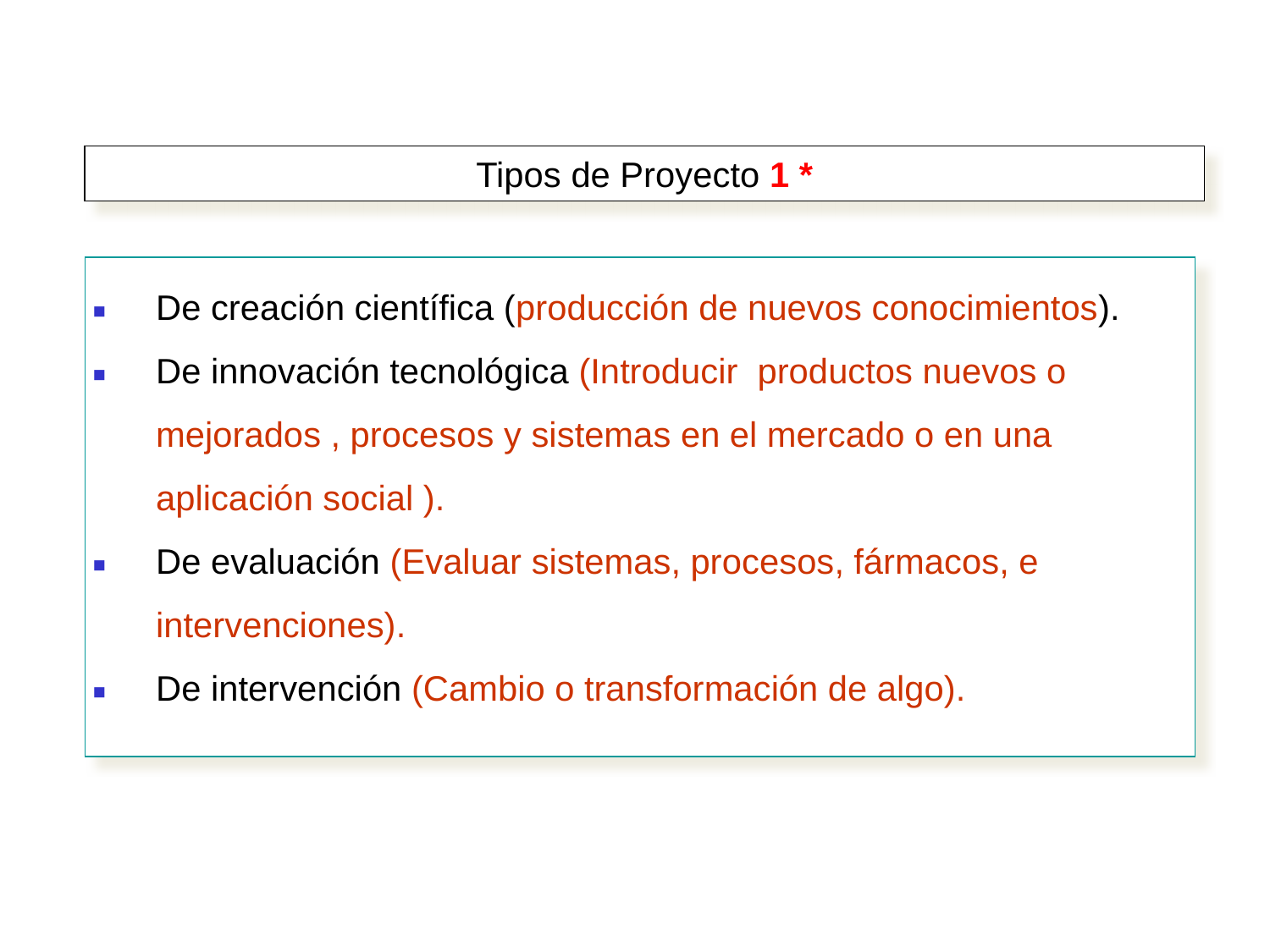

Tipos de Proyecto 1 *
De creación científica (producción de nuevos conocimientos).
De innovación tecnológica (Introducir  productos nuevos o mejorados , procesos y sistemas en el mercado o en una aplicación social ).
De evaluación (Evaluar sistemas, procesos, fármacos, e intervenciones).
De intervención (Cambio o transformación de algo).